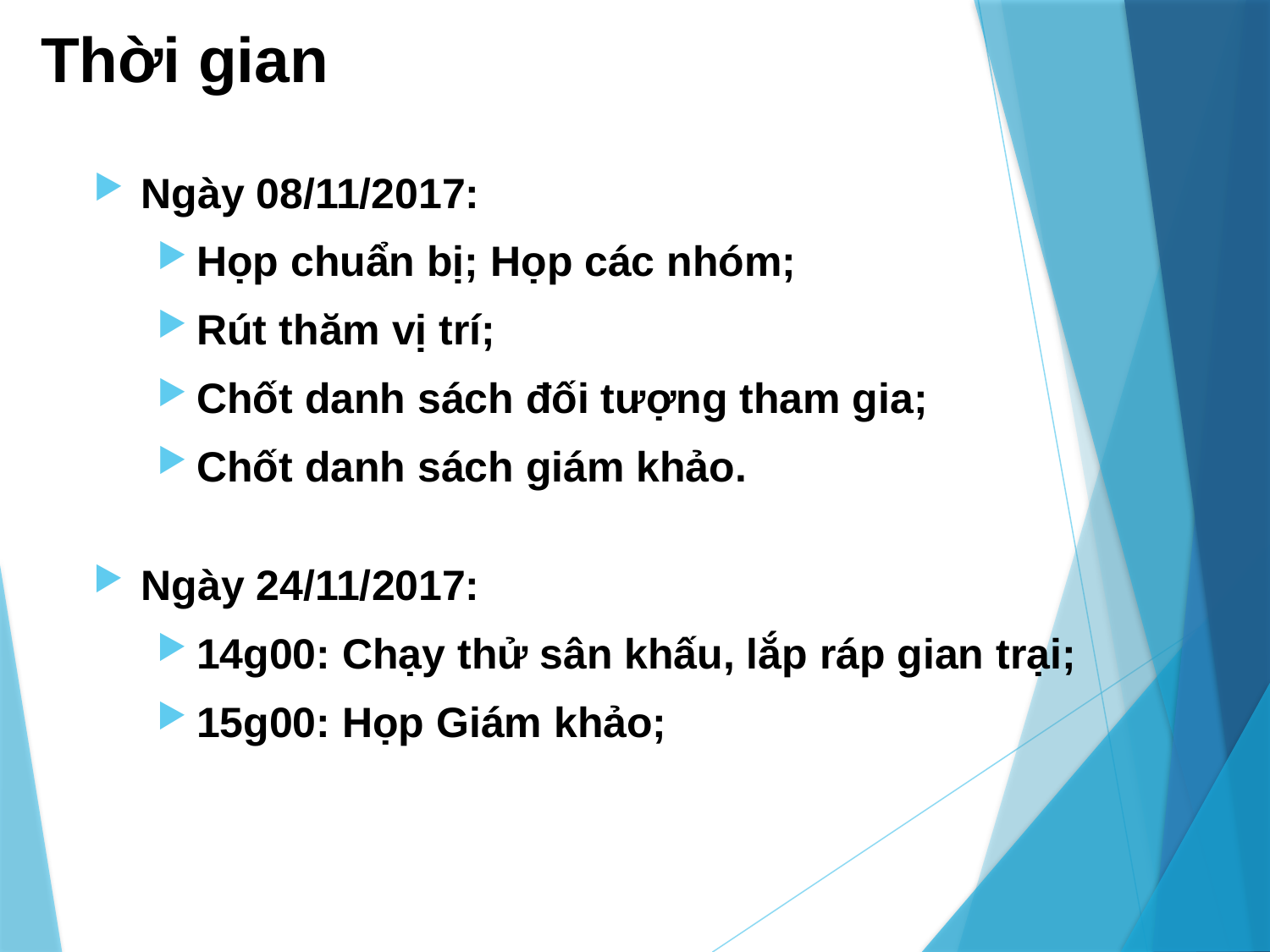

# Thời gian
Ngày 08/11/2017:
Họp chuẩn bị; Họp các nhóm;
Rút thăm vị trí;
Chốt danh sách đối tượng tham gia;
Chốt danh sách giám khảo.
Ngày 24/11/2017:
14g00: Chạy thử sân khấu, lắp ráp gian trại;
15g00: Họp Giám khảo;